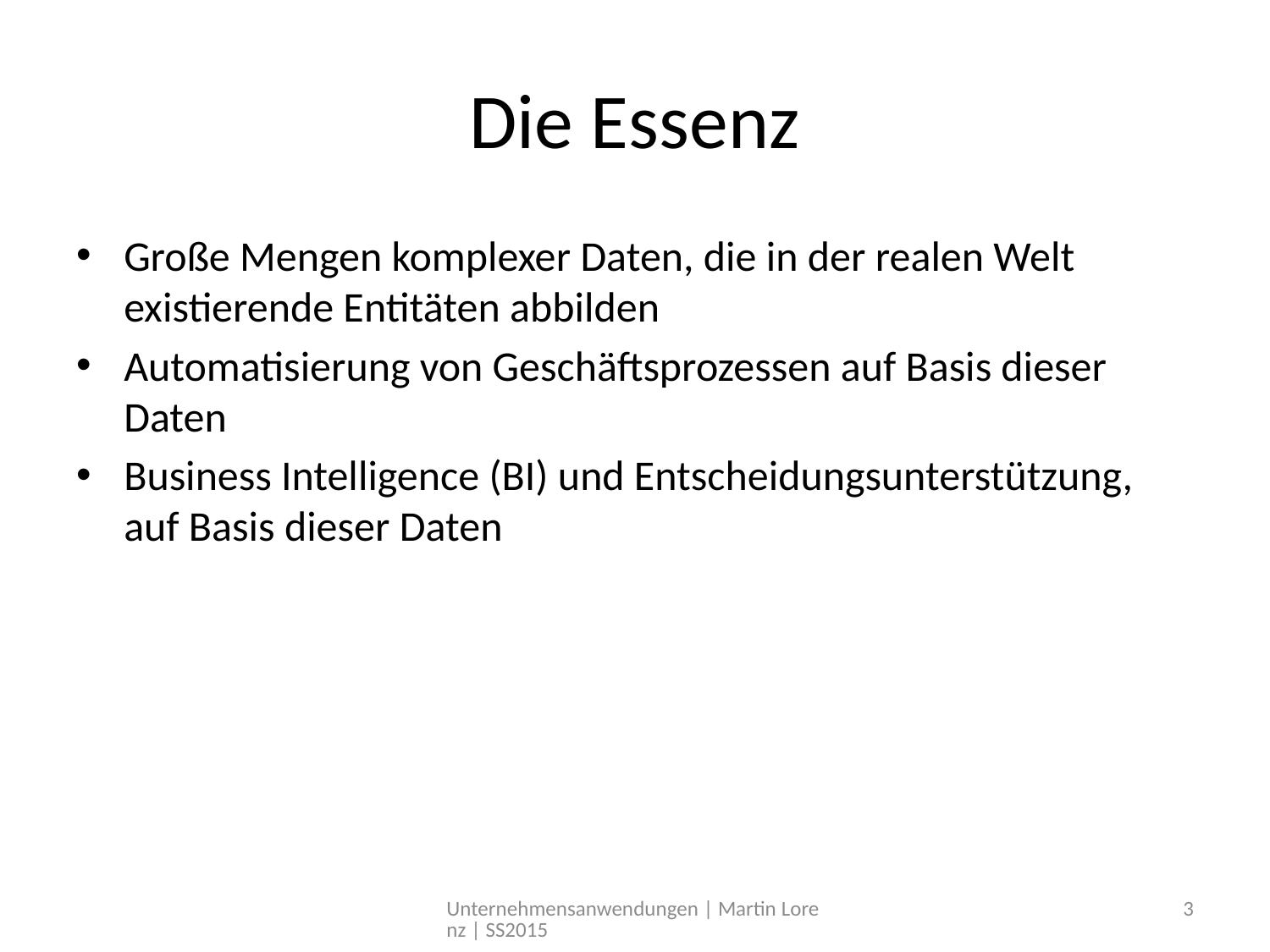

# Die Essenz
Große Mengen komplexer Daten, die in der realen Welt existierende Entitäten abbilden
Automatisierung von Geschäftsprozessen auf Basis dieser Daten
Business Intelligence (BI) und Entscheidungsunterstützung, auf Basis dieser Daten
Unternehmensanwendungen | Martin Lorenz | SS2015
3